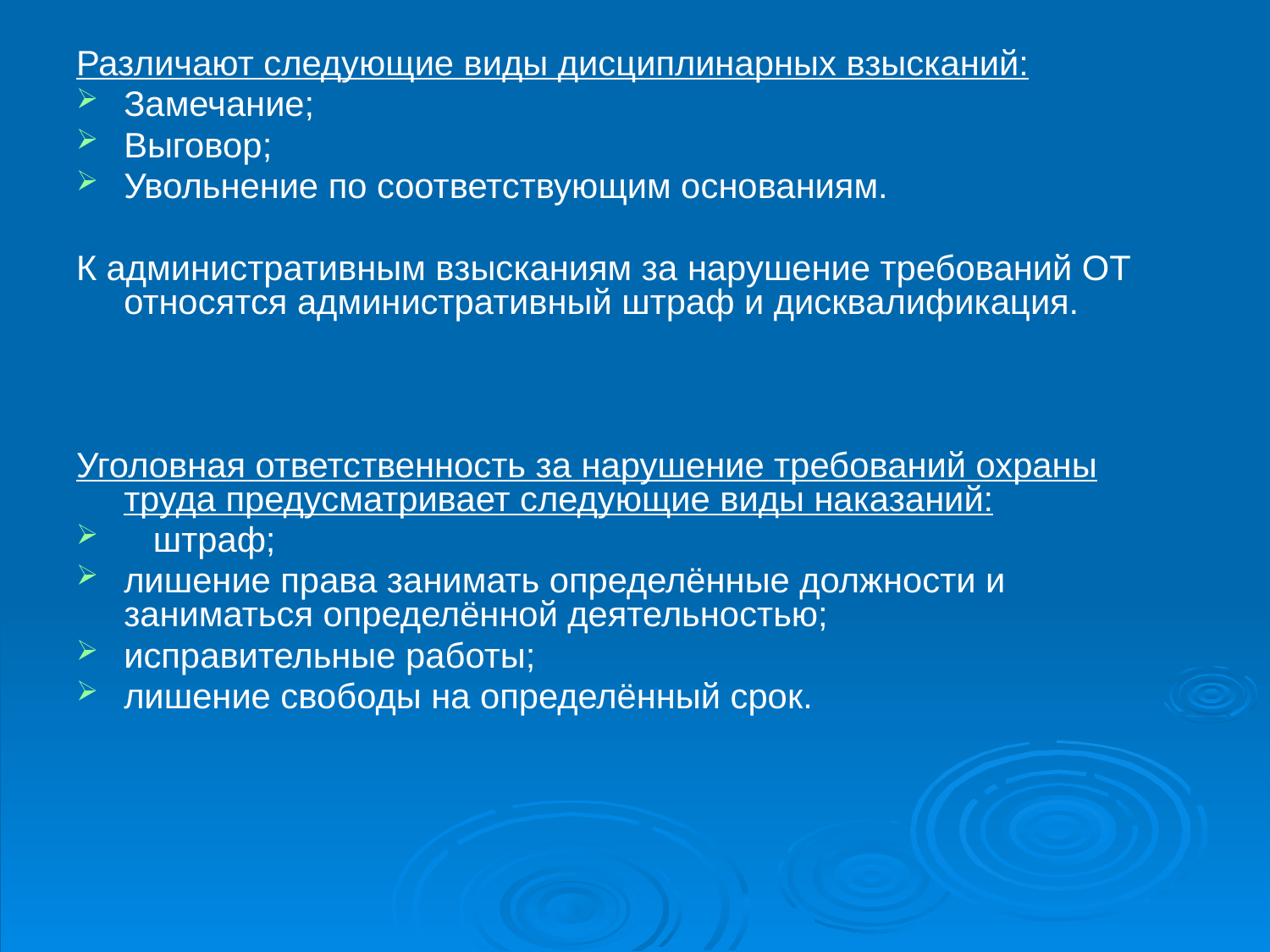

Различают следующие виды дисциплинарных взысканий:
Замечание;
Выговор;
Увольнение по соответствующим основаниям.

К административным взысканиям за нарушение требований ОТ относятся административный штраф и дисквалификация.

Уголовная ответственность за нарушение требований охраны труда предусматривает следующие виды наказаний:
   штраф;
лишение права занимать определённые должности и заниматься определённой деятельностью;
исправительные работы;
лишение свободы на определённый срок.